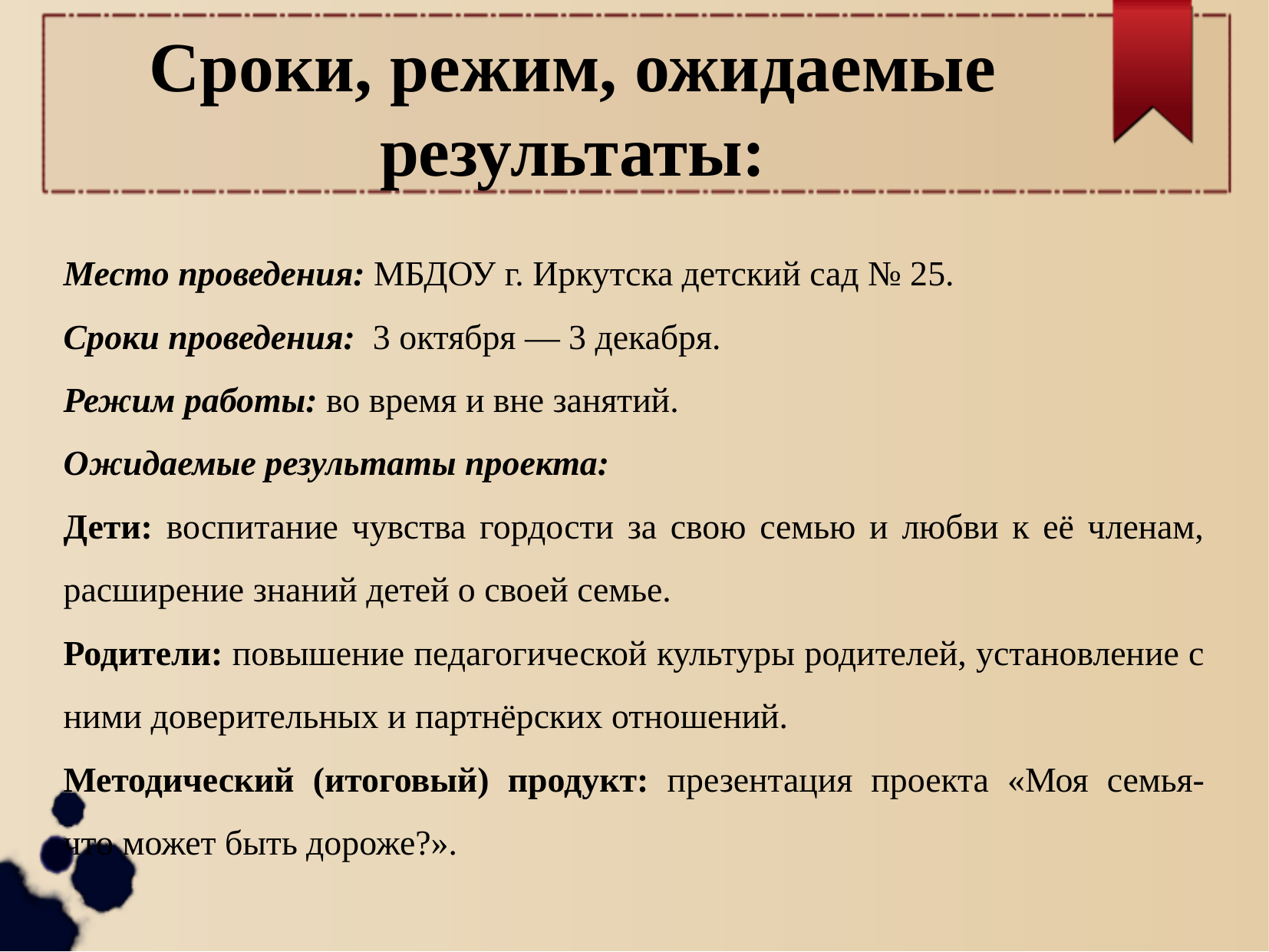

Сроки, режим, ожидаемые результаты:
Место проведения: МБДОУ г. Иркутска детский сад № 25.
Сроки проведения:  3 октября — 3 декабря.
Режим работы: во время и вне занятий.
Ожидаемые результаты проекта:
Дети: воспитание чувства гордости за свою семью и любви к её членам, расширение знаний детей о своей семье.
Родители: повышение педагогической культуры родителей, установление с ними доверительных и партнёрских отношений.
Методический (итоговый) продукт: презентация проекта «Моя семья- что может быть дороже?».